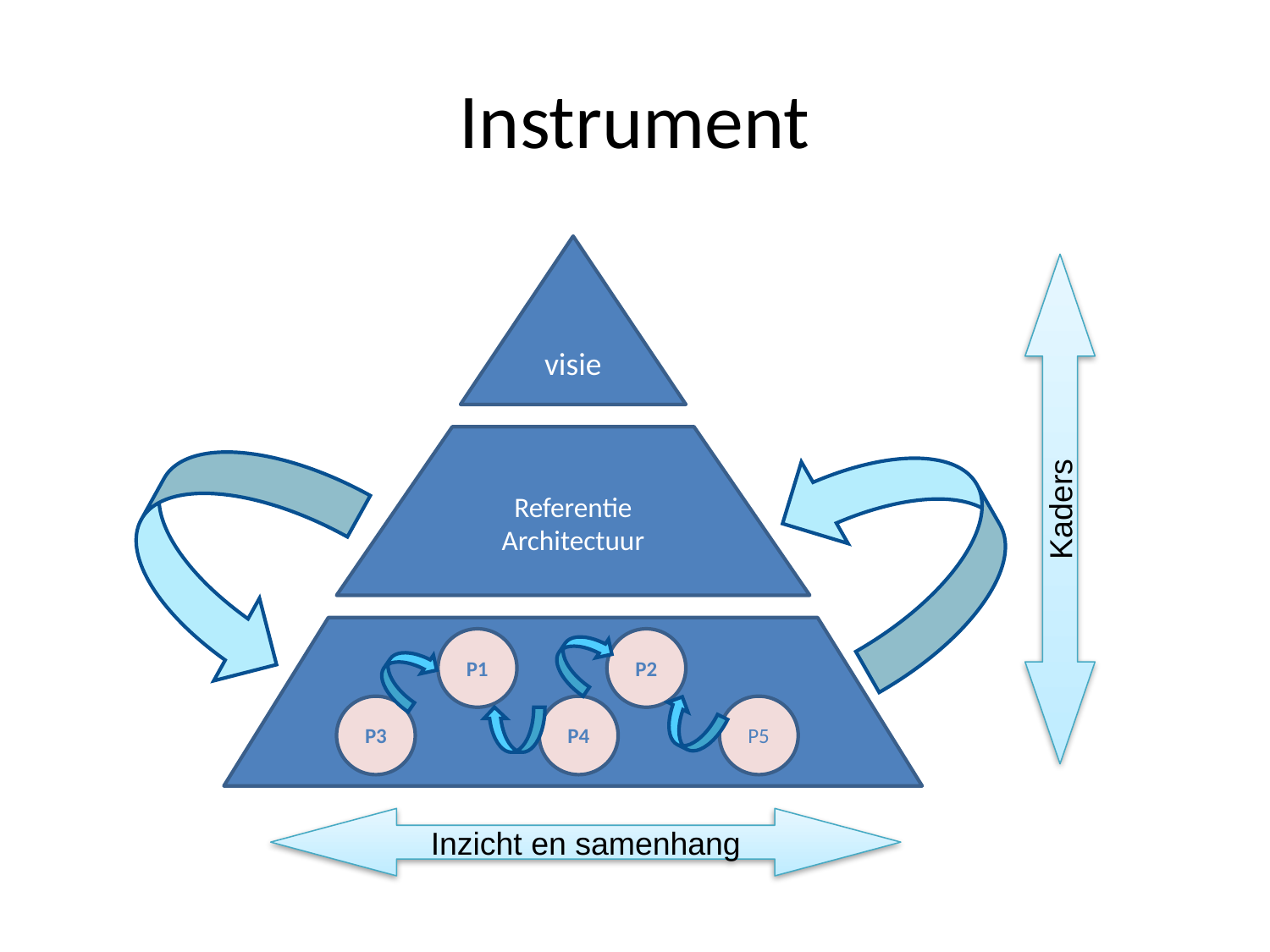

# Instrument
visie

Referentie
Architectuur

P1
P2

P3
P4
P5

Kaders
Inzicht en samenhang